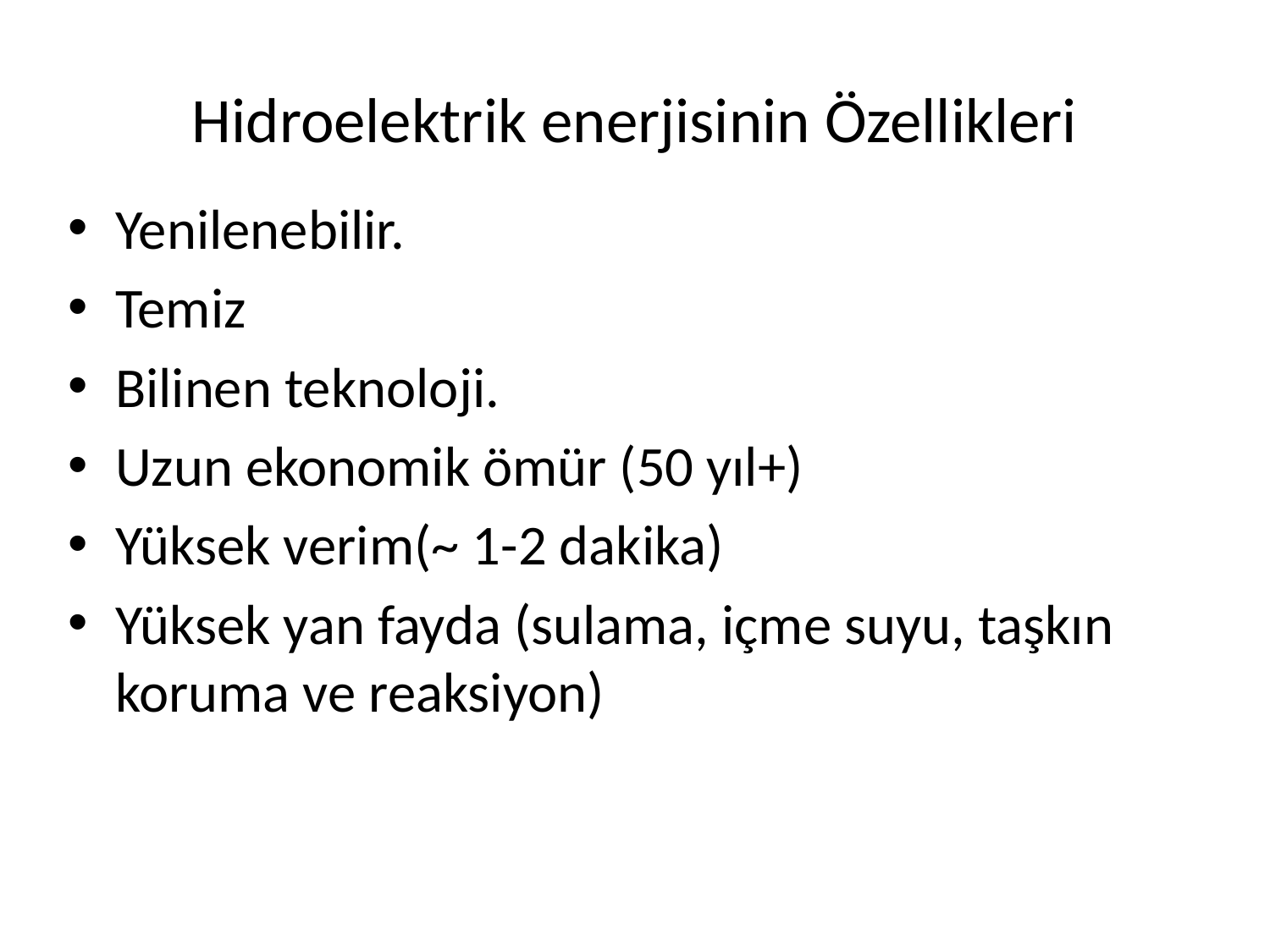

# Hidroelektrik enerjisinin Özellikleri
Yenilenebilir.
Temiz
Bilinen teknoloji.
Uzun ekonomik ömür (50 yıl+)
Yüksek verim(~ 1-2 dakika)
Yüksek yan fayda (sulama, içme suyu, taşkın koruma ve reaksiyon)